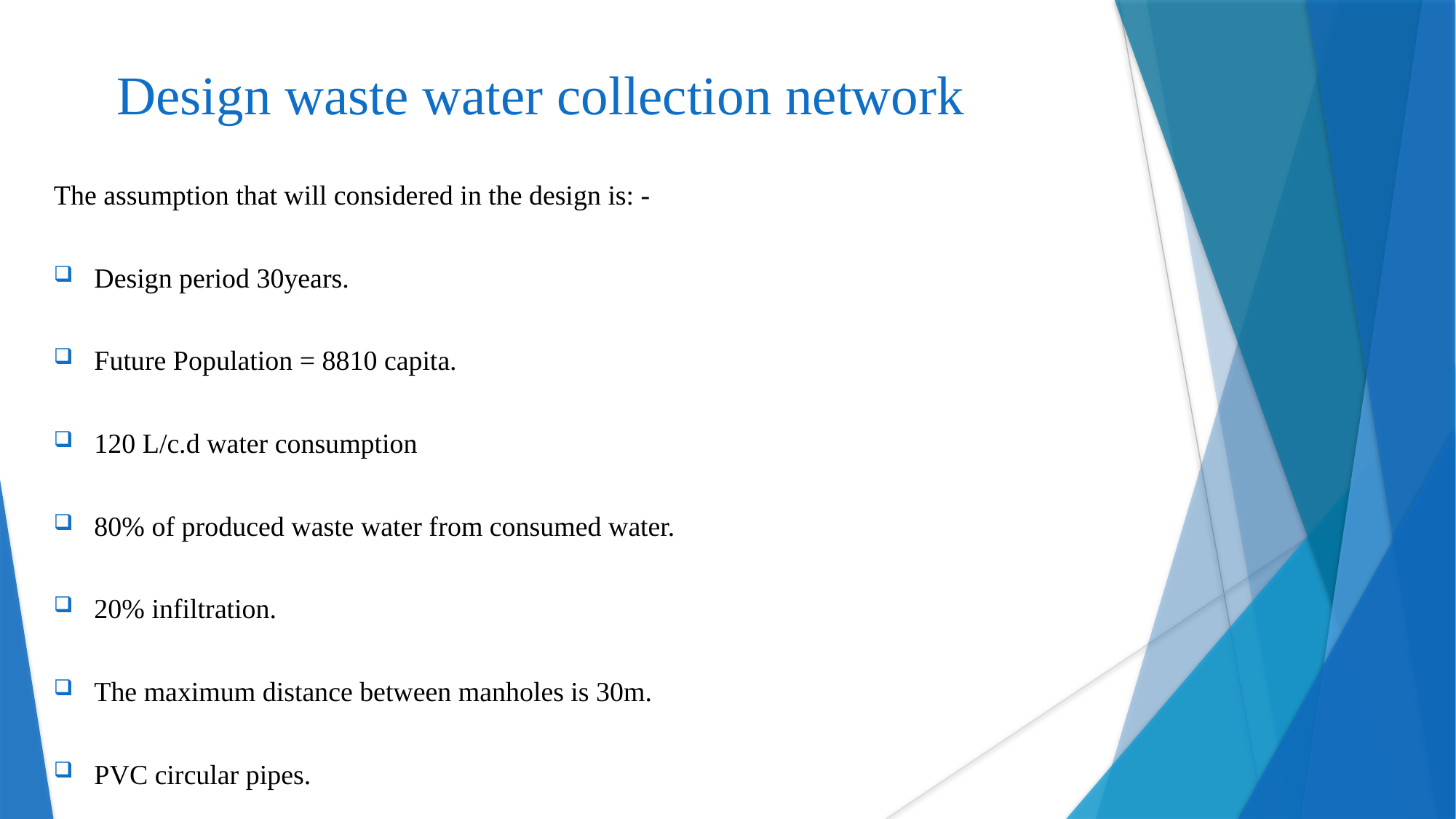

# Design waste water collection network
The assumption that will considered in the design is: -
Design period 30years.
Future Population = 8810 capita.
120 L/c.d water consumption
80% of produced waste water from consumed water.
20% infiltration.
The maximum distance between manholes is 30m.
PVC circular pipes.